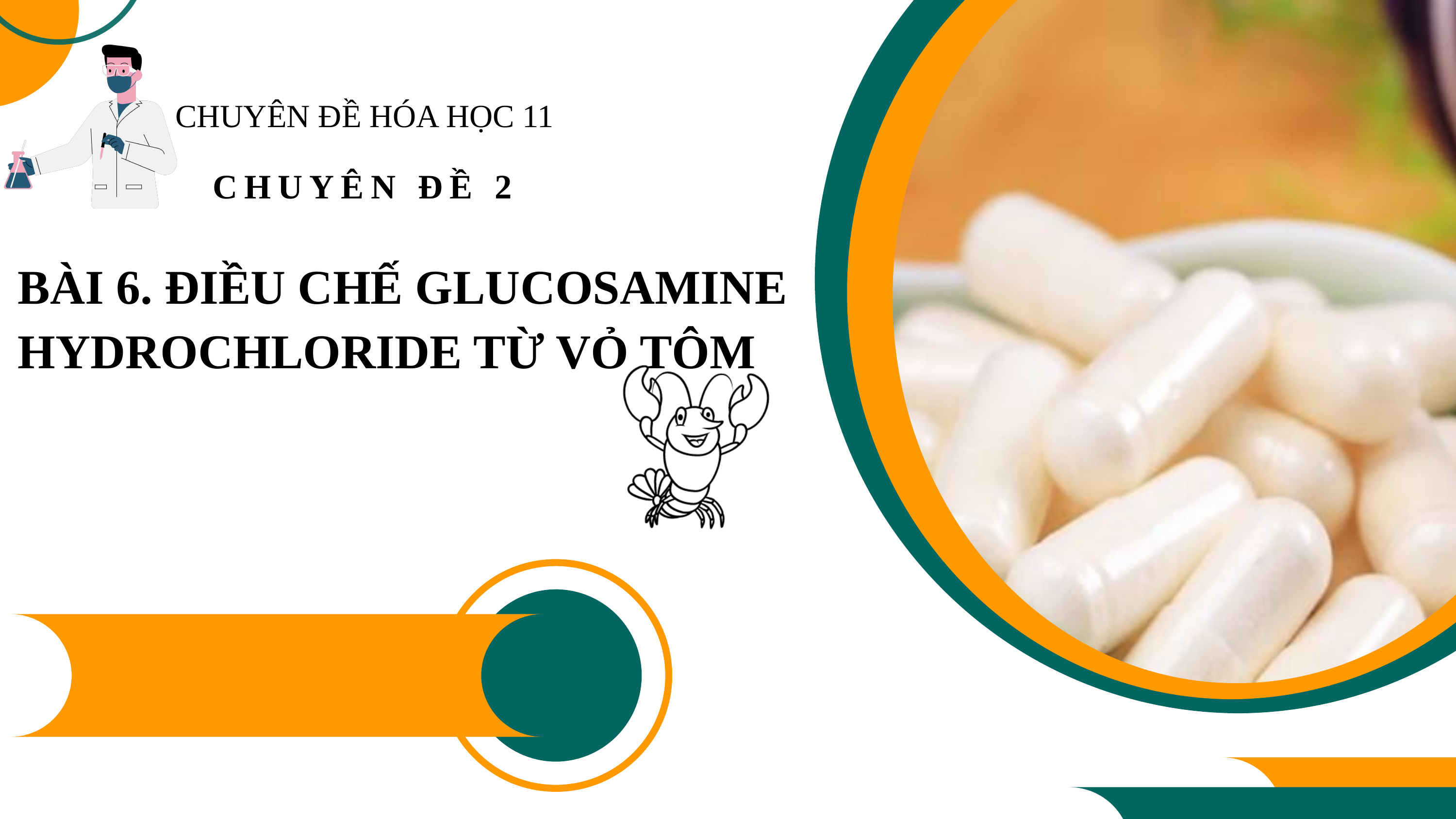

CHUYÊN ĐỀ HÓA HỌC 11
CHUYÊN ĐỀ 2
BÀI 6. ĐIỀU CHẾ GLUCOSAMINE HYDROCHLORIDE TỪ VỎ TÔM